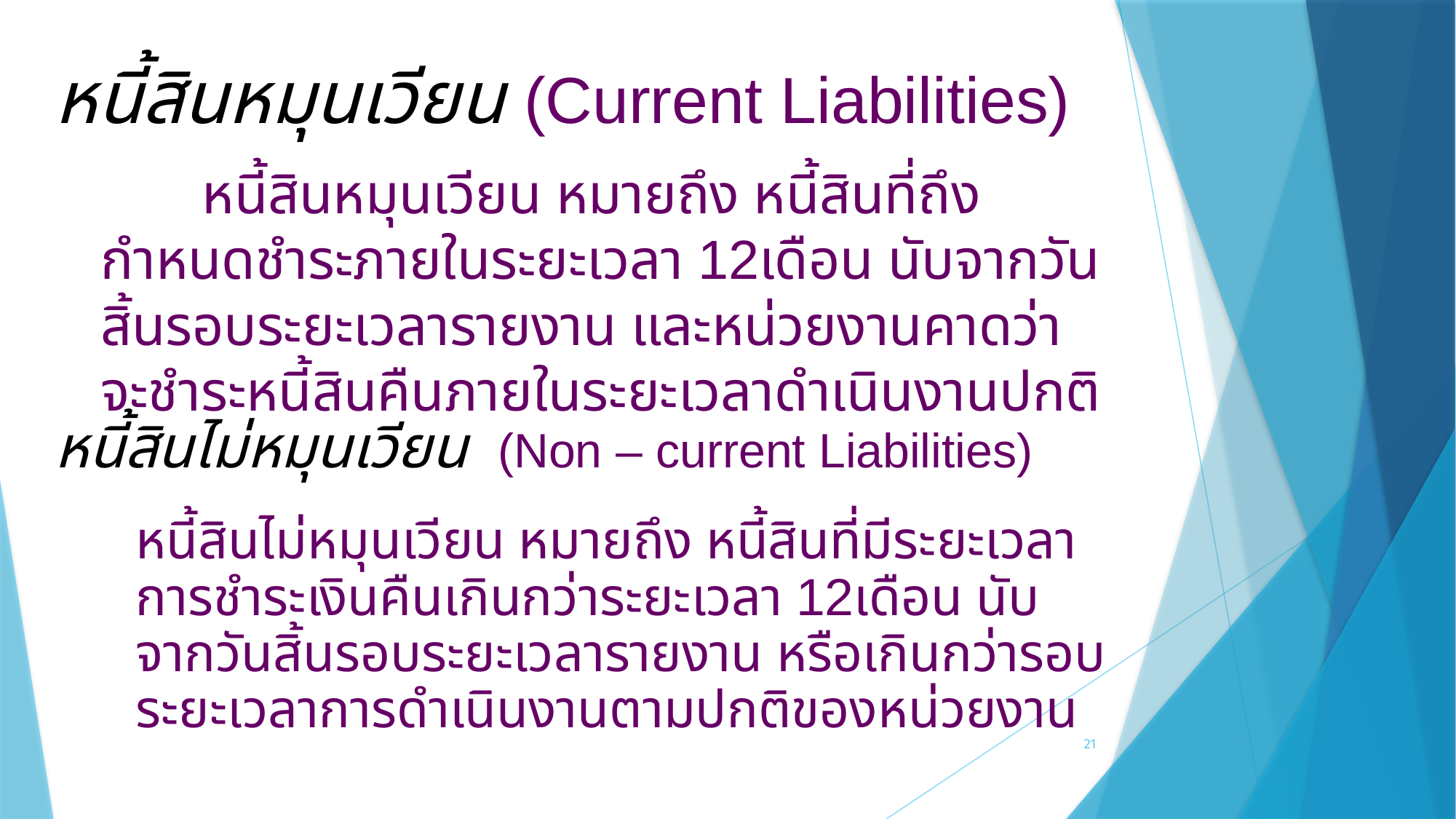

หนี้สินหมุนเวียน (Current Liabilities)
	หนี้สินหมุนเวียน หมายถึง หนี้สินที่ถึงกำหนดชำระภายในระยะเวลา 12เดือน นับจากวันสิ้นรอบระยะเวลารายงาน และหน่วยงานคาดว่าจะชำระหนี้สินคืนภายในระยะเวลาดำเนินงานปกติ
หนี้สินไม่หมุนเวียน  (Non – current Liabilities)
		หนี้สินไม่หมุนเวียน หมายถึง หนี้สินที่มีระยะเวลาการชำระเงินคืนเกินกว่าระยะเวลา 12เดือน นับจากวันสิ้นรอบระยะเวลารายงาน หรือเกินกว่ารอบระยะเวลาการดำเนินงานตามปกติของหน่วยงาน
21